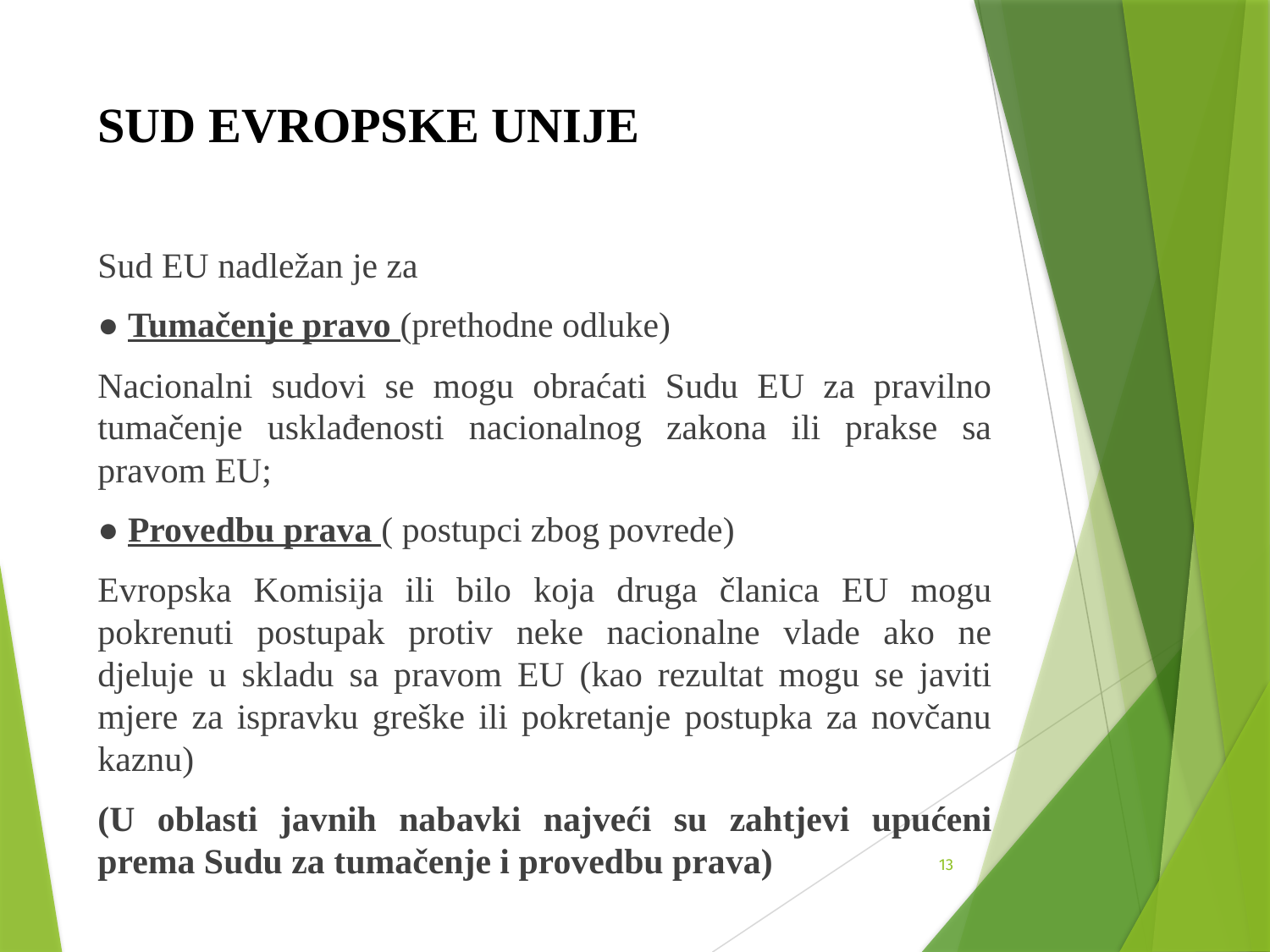

# SUD EVROPSKE UNIJE
Sud EU nadležan je za
● Tumačenje pravo (prethodne odluke)
Nacionalni sudovi se mogu obraćati Sudu EU za pravilno tumačenje usklađenosti nacionalnog zakona ili prakse sa pravom EU;
● Provedbu prava ( postupci zbog povrede)
Evropska Komisija ili bilo koja druga članica EU mogu pokrenuti postupak protiv neke nacionalne vlade ako ne djeluje u skladu sa pravom EU (kao rezultat mogu se javiti mjere za ispravku greške ili pokretanje postupka za novčanu kaznu)
(U oblasti javnih nabavki najveći su zahtjevi upućeni prema Sudu za tumačenje i provedbu prava)

13